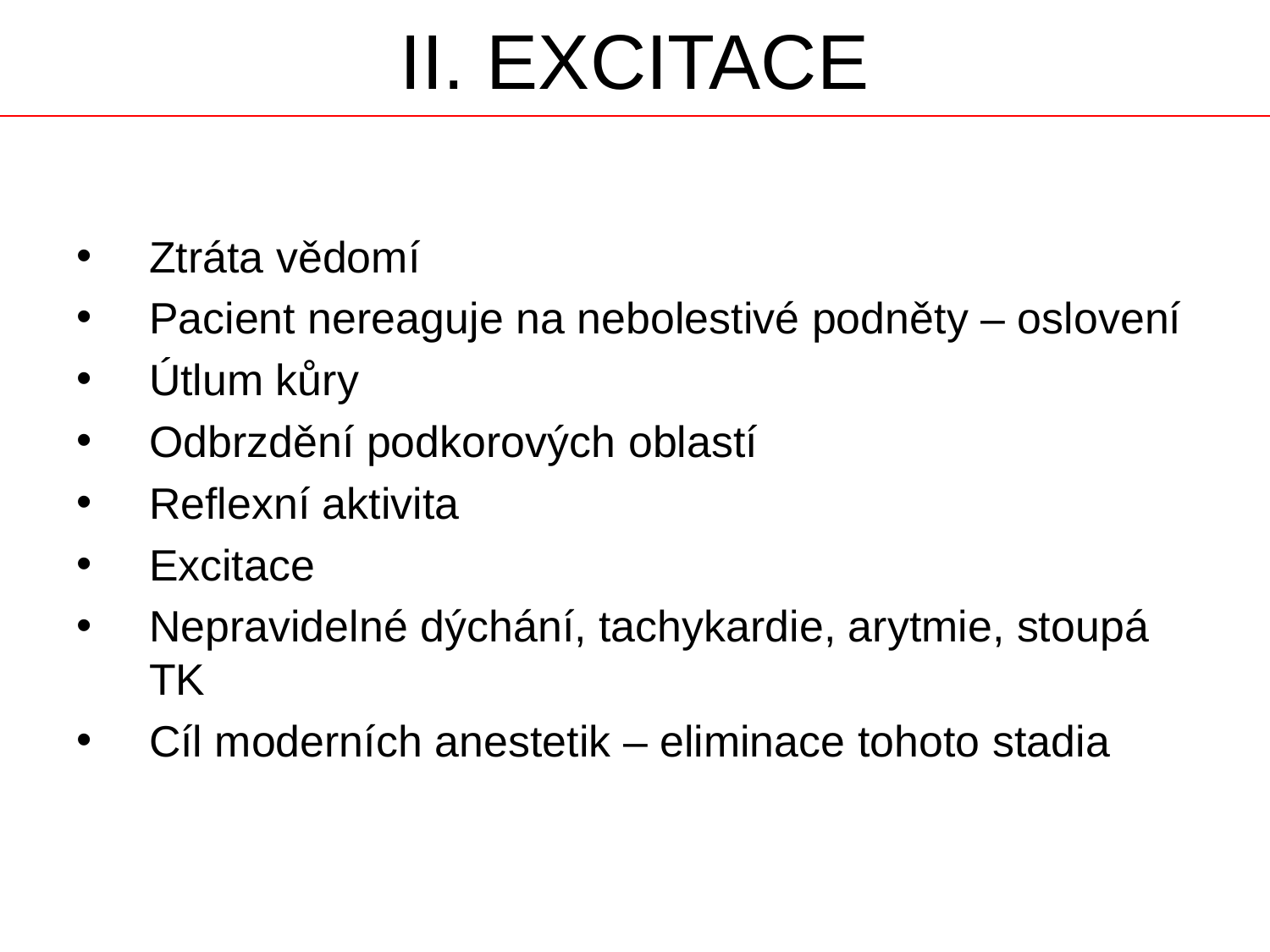

# II. EXCITACE
Ztráta vědomí
Pacient nereaguje na nebolestivé podněty – oslovení
Útlum kůry
Odbrzdění podkorových oblastí
Reflexní aktivita
Excitace
Nepravidelné dýchání, tachykardie, arytmie, stoupá TK
Cíl moderních anestetik – eliminace tohoto stadia